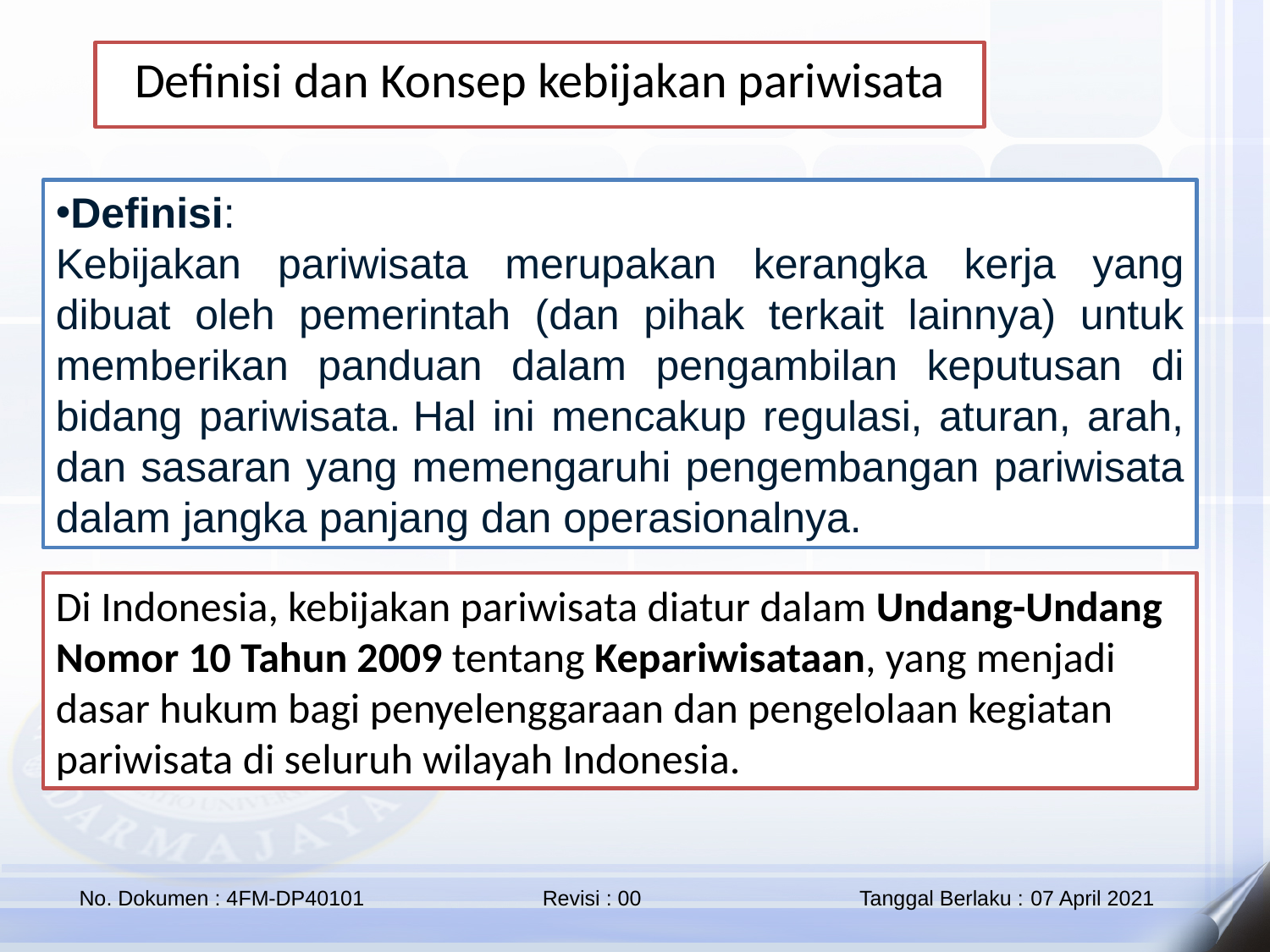

Definisi dan Konsep kebijakan pariwisata
Definisi:
Kebijakan pariwisata merupakan kerangka kerja yang dibuat oleh pemerintah (dan pihak terkait lainnya) untuk memberikan panduan dalam pengambilan keputusan di bidang pariwisata. Hal ini mencakup regulasi, aturan, arah, dan sasaran yang memengaruhi pengembangan pariwisata dalam jangka panjang dan operasionalnya.
Di Indonesia, kebijakan pariwisata diatur dalam Undang-Undang Nomor 10 Tahun 2009 tentang Kepariwisataan, yang menjadi dasar hukum bagi penyelenggaraan dan pengelolaan kegiatan pariwisata di seluruh wilayah Indonesia.